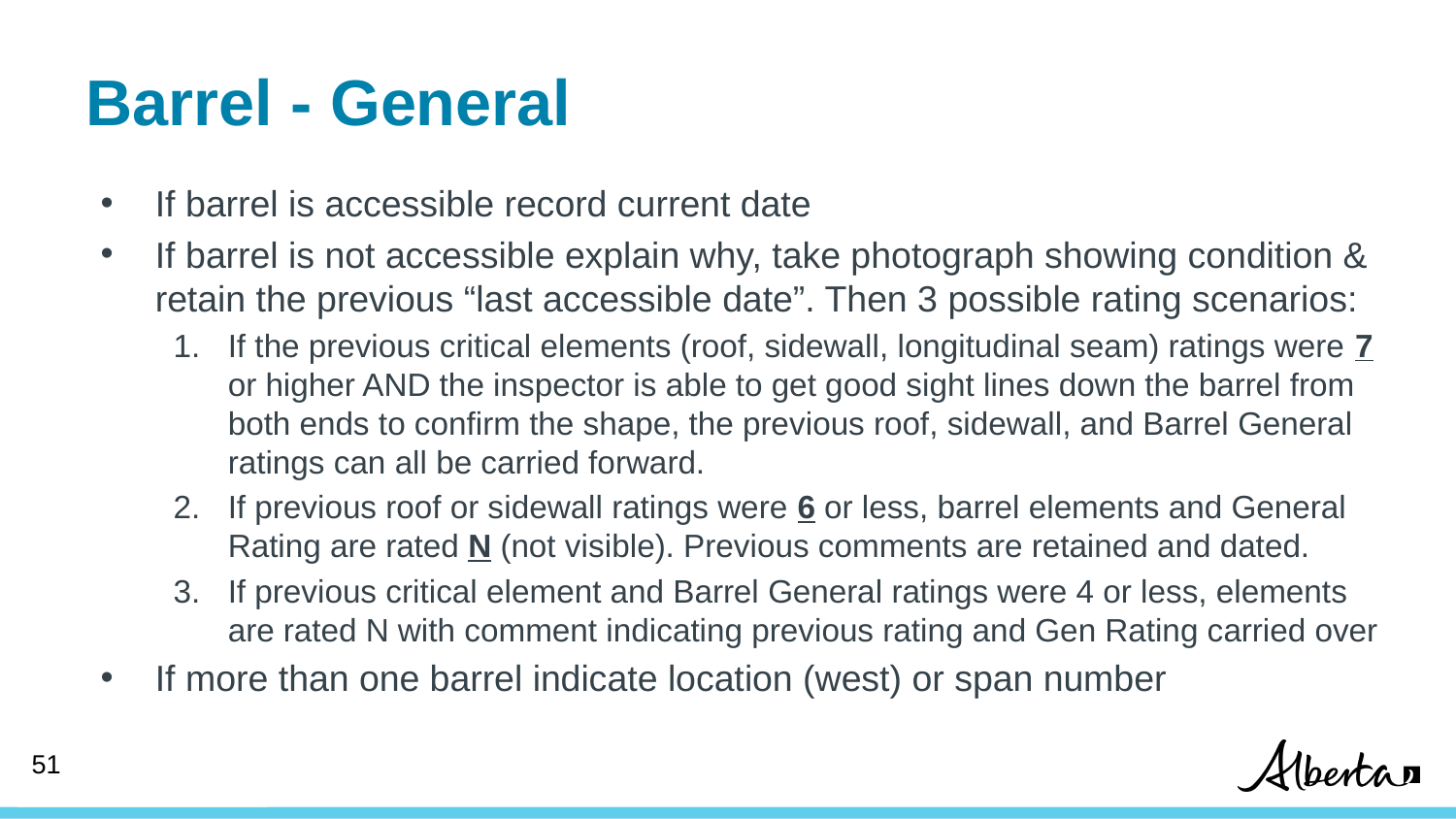

# Barrel - General

If barrel is accessible record current date
If barrel is not accessible explain why, take photograph showing condition & retain the previous “last accessible date”. Then 3 possible rating scenarios:
If the previous critical elements (roof, sidewall, longitudinal seam) ratings were 7 or higher AND the inspector is able to get good sight lines down the barrel from both ends to confirm the shape, the previous roof, sidewall, and Barrel General ratings can all be carried forward.
If previous roof or sidewall ratings were 6 or less, barrel elements and General Rating are rated N (not visible). Previous comments are retained and dated.
If previous critical element and Barrel General ratings were 4 or less, elements are rated N with comment indicating previous rating and Gen Rating carried over
If more than one barrel indicate location (west) or span number

51